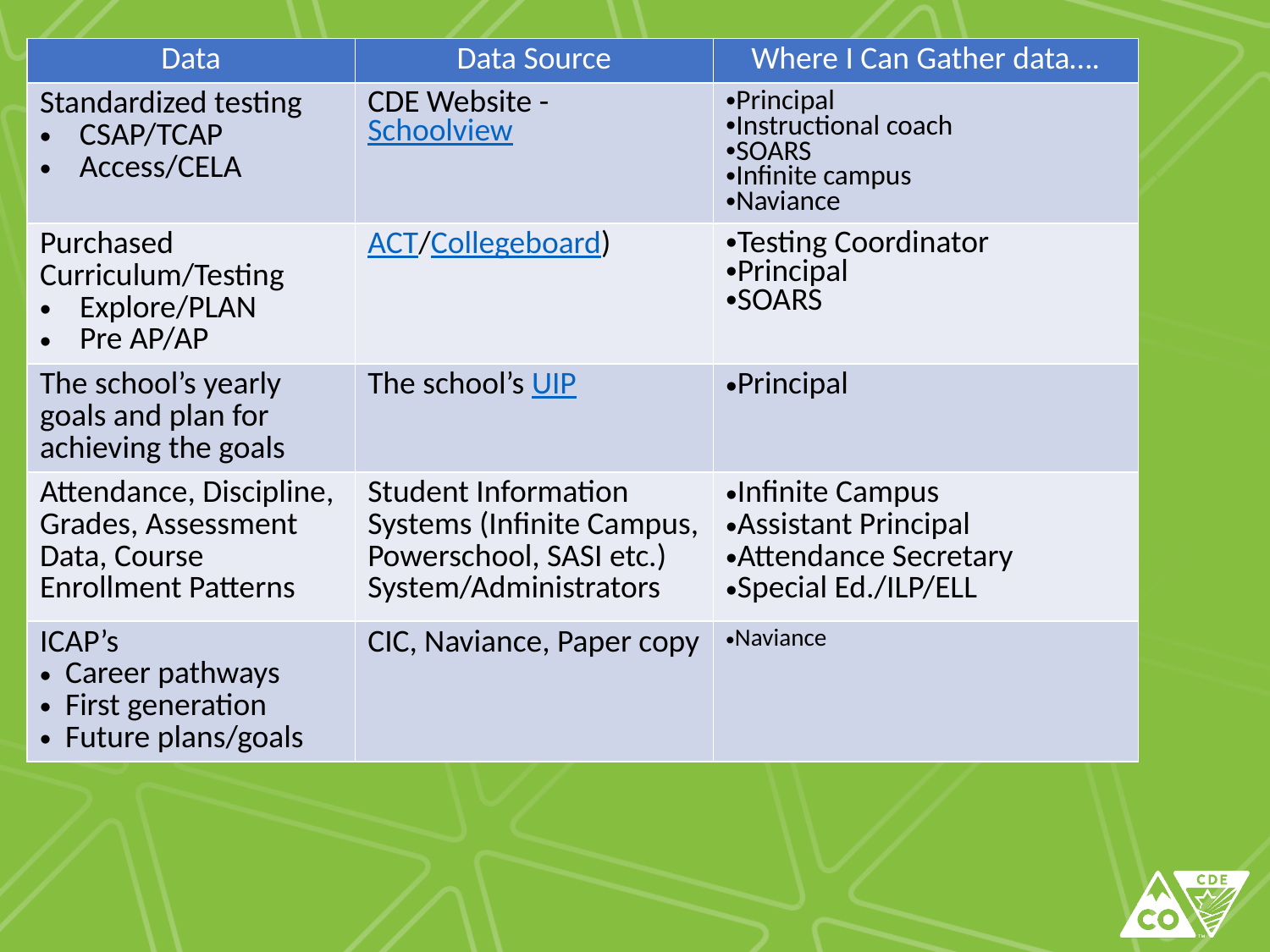

| Data | Data Source | Where I Can Gather data…. |
| --- | --- | --- |
| Standardized testing CSAP/TCAP Access/CELA | CDE Website - Schoolview | Principal Instructional coach SOARS Infinite campus Naviance |
| Purchased Curriculum/Testing Explore/PLAN Pre AP/AP | ACT/Collegeboard) | Testing Coordinator Principal SOARS |
| The school’s yearly goals and plan for achieving the goals | The school’s UIP | Principal |
| Attendance, Discipline, Grades, Assessment Data, Course Enrollment Patterns | Student Information Systems (Infinite Campus, Powerschool, SASI etc.) System/Administrators | Infinite Campus Assistant Principal Attendance Secretary Special Ed./ILP/ELL |
| ICAP’s Career pathways First generation Future plans/goals | CIC, Naviance, Paper copy | Naviance |